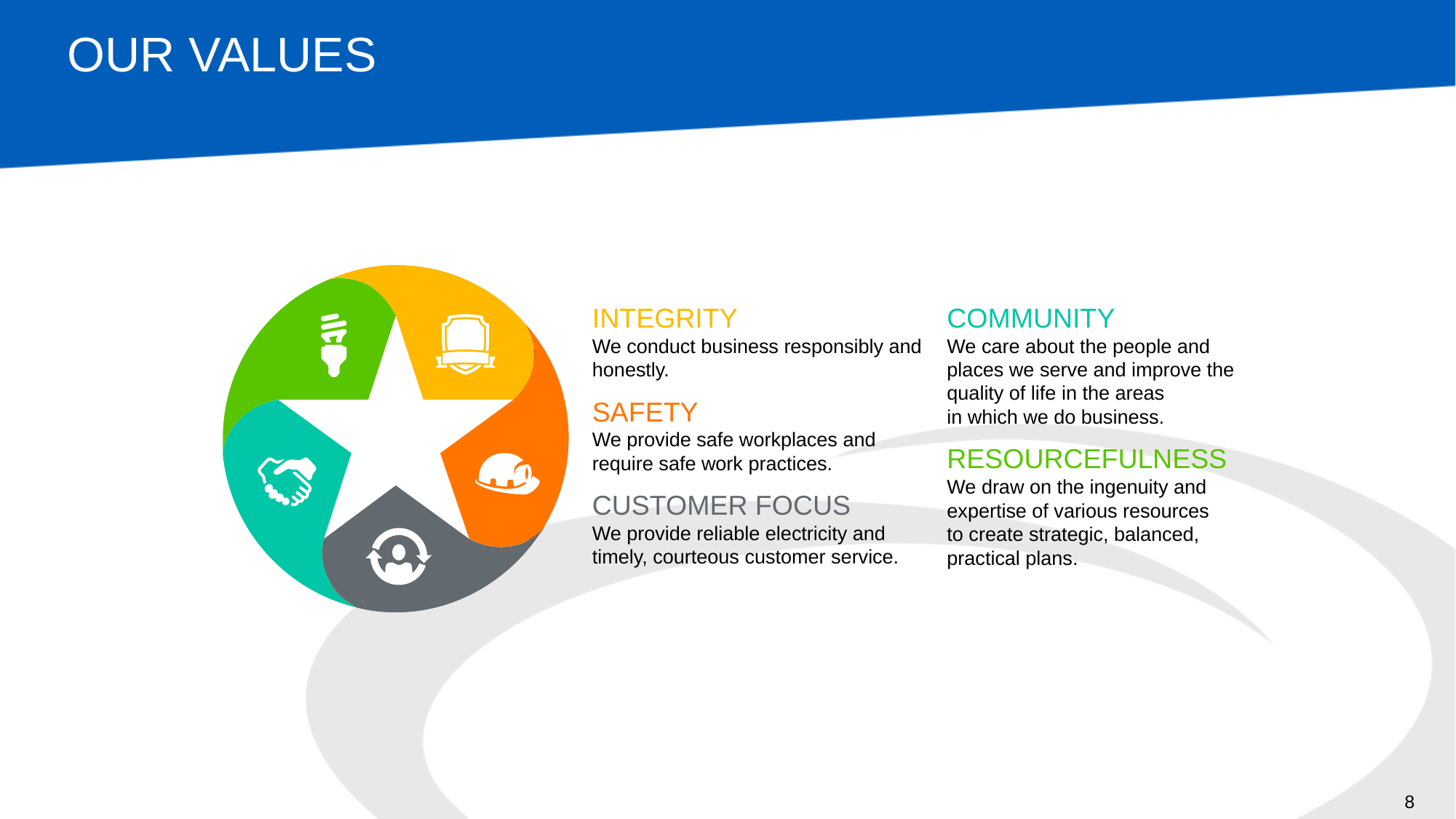

# Our VALUES

INTEGRITY
We conduct business responsibly and honestly.
SAFETY
We provide safe workplaces and require safe work practices.
CUSTOMER FOCUS
We provide reliable electricity and timely, courteous customer service.
COMMUNITY
We care about the people and places we serve and improve the quality of life in the areas
in which we do business.
RESOURCEFULNESS
We draw on the ingenuity and expertise of various resources
to create strategic, balanced, practical plans.

8